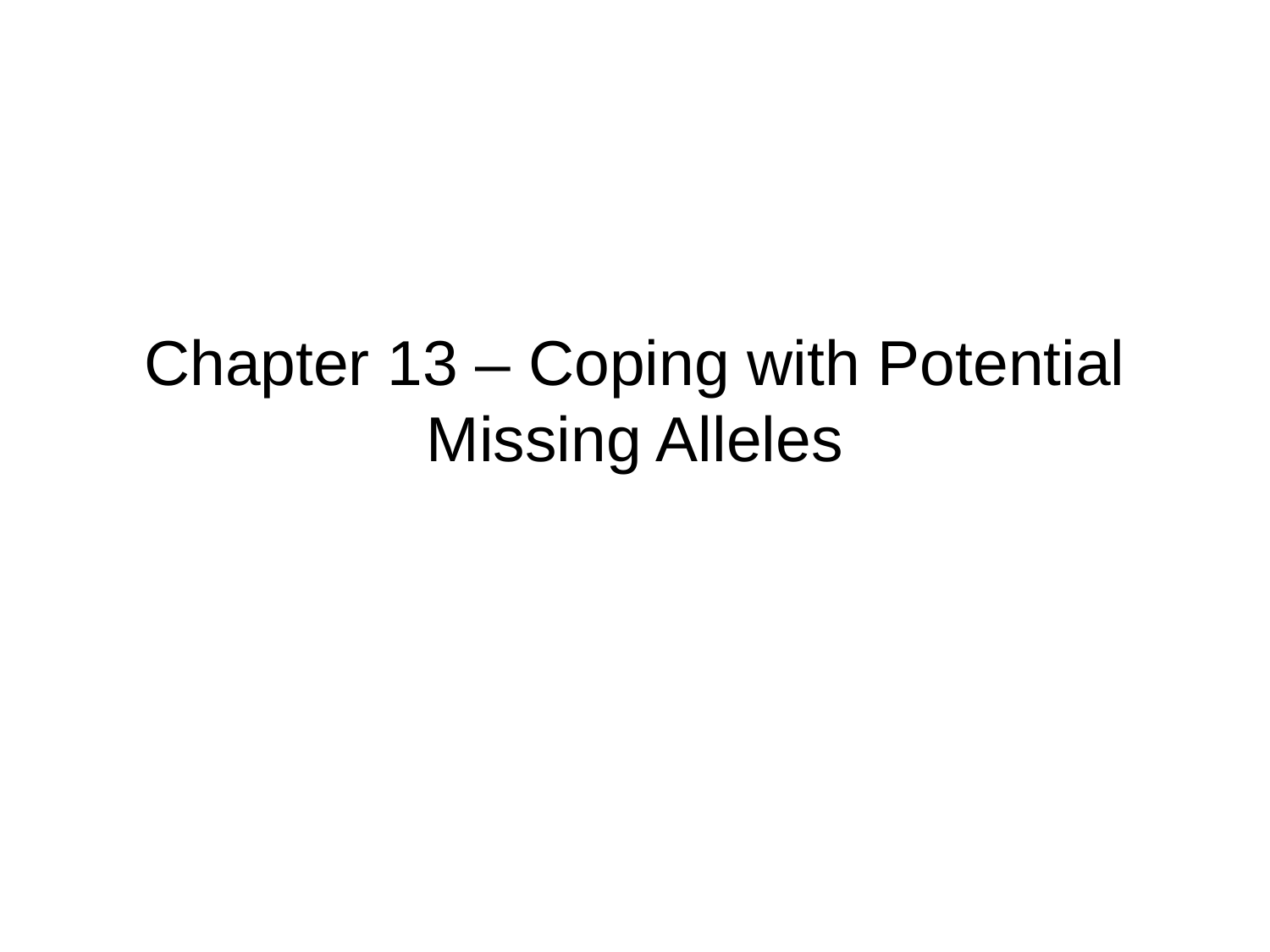

# Chapter 13 – Coping with Potential Missing Alleles